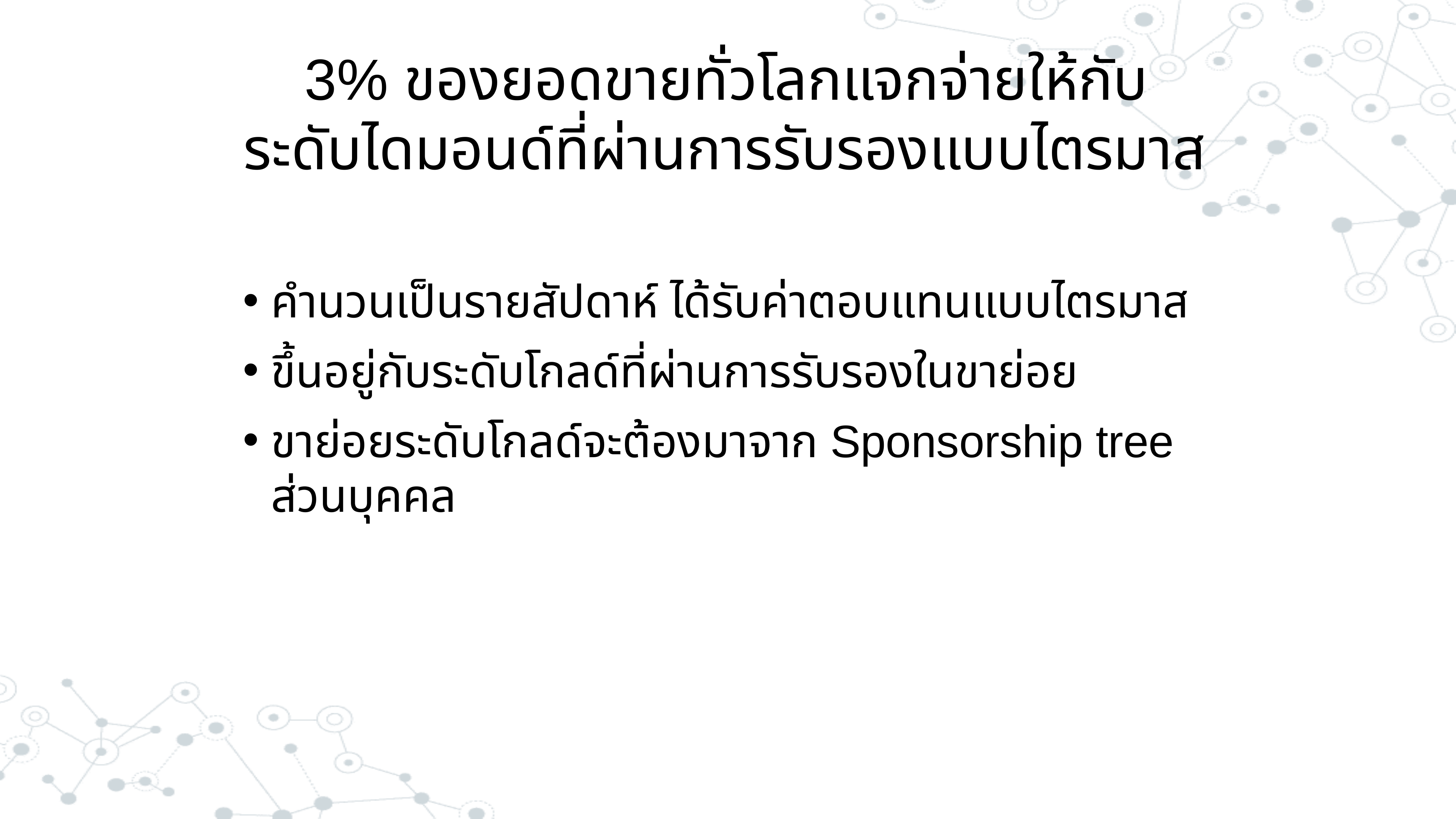

# 3% ของยอดขายทั่วโลกแจกจ่ายให้กับ ระดับไดมอนด์ที่ผ่านการรับรองแบบไตรมาส
คำนวนเป็นรายสัปดาห์ ได้รับค่าตอบแทนแบบไตรมาส
ขึ้นอยู่กับระดับโกลด์ที่ผ่านการรับรองในขาย่อย
ขาย่อยระดับโกลด์จะต้องมาจาก Sponsorship tree ส่วนบุคคล